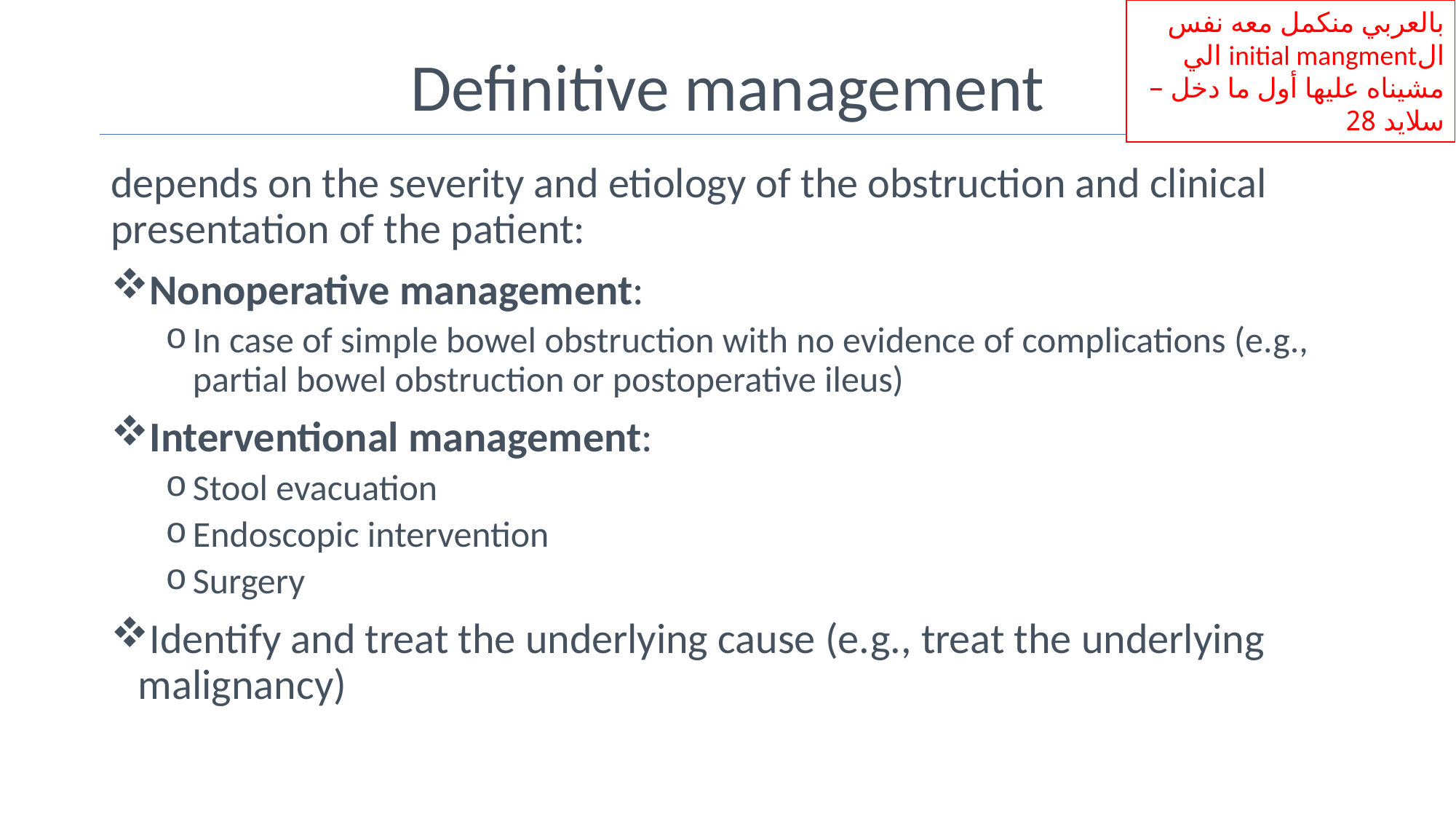

بالعربي منكمل معه نفس الinitial mangment الي مشيناه عليها أول ما دخل – سلايد 28
# Definitive management
depends on the severity and etiology of the obstruction and clinical presentation of the patient:
Nonoperative management:
In case of simple bowel obstruction with no evidence of complications (e.g., partial bowel obstruction or postoperative ileus)
Interventional management:
Stool evacuation
Endoscopic intervention
Surgery
Identify and treat the underlying cause (e.g., treat the underlying malignancy)